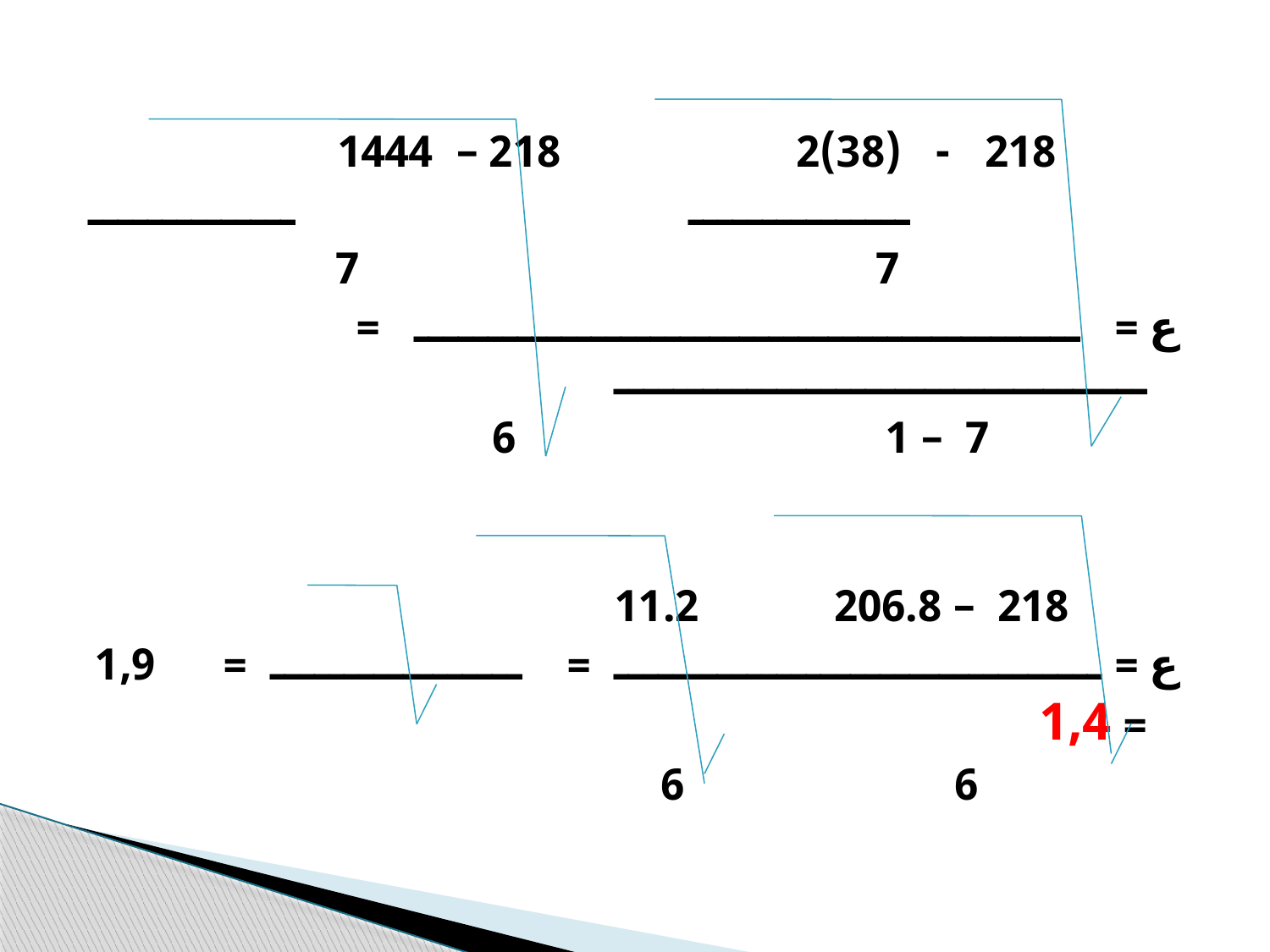

218   -   (38)2                     218 –  1444
                        ـــــــــــــــ                                   ــــــــــــــ
                         7                                              7
ع =   ـــــــــــــــــــــــــــــــــــــــــــــ   =    ــــــــــــــــــــــــــــــــــــ
                 7  – 1                                 6

       218  – 206.8            11.2
ع = ـــــــــــــــــــــــــــــــــ  =    ـــــــــــــــــ  =      1,9  = 1,4
                  6                        6